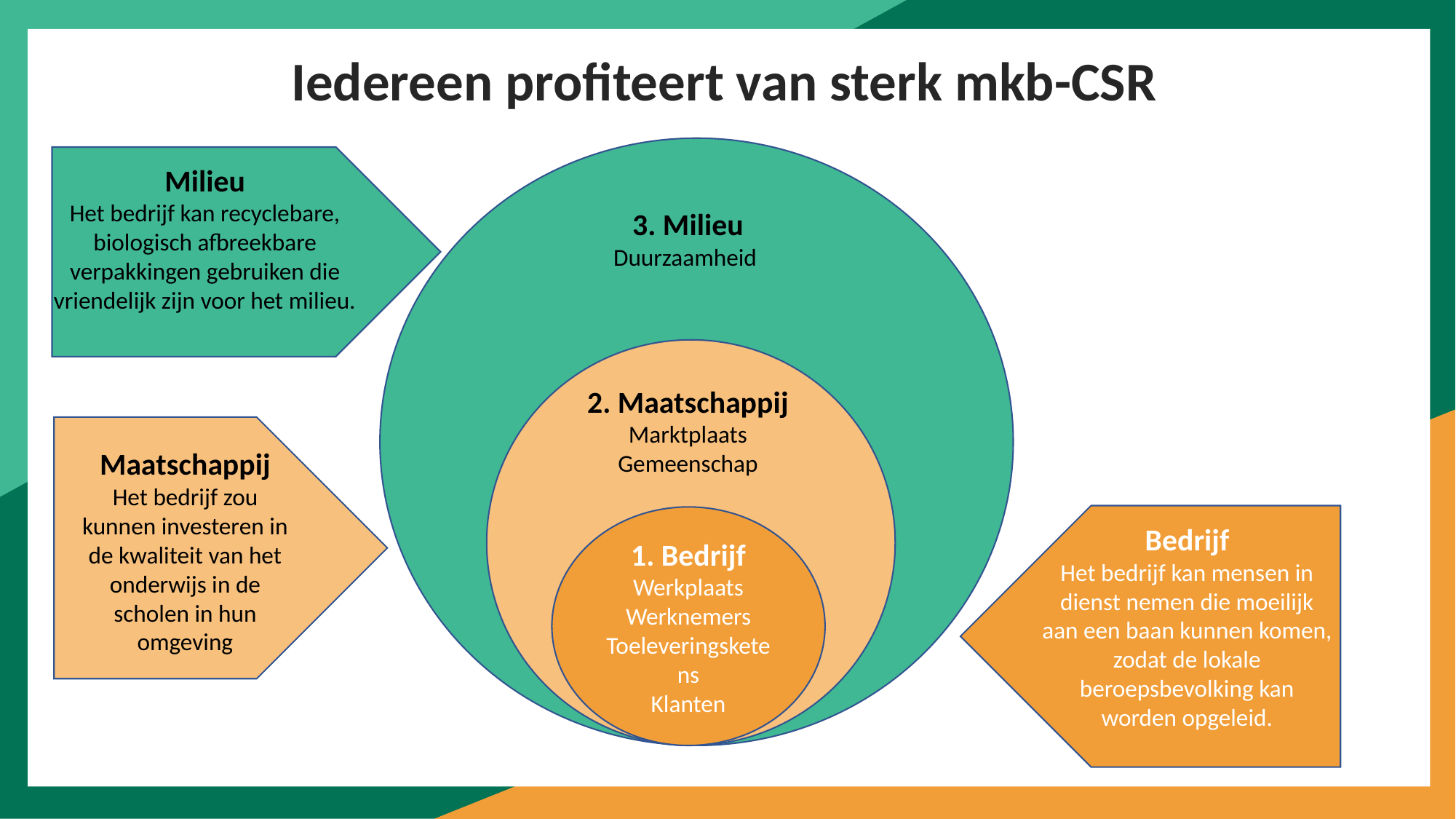

Iedereen profiteert van sterk mkb-CSR

Milieu
Het bedrijf kan recyclebare, biologisch afbreekbare verpakkingen gebruiken die vriendelijk zijn voor het milieu.
3. Milieu
Duurzaamheid

2. Maatschappij
Marktplaats
Gemeenschap

Maatschappij
Het bedrijf zou kunnen investeren in de kwaliteit van het onderwijs in de scholen in hun omgeving

1. Bedrijf
Werkplaats
Werknemers
Toeleveringsketens
Klanten
Bedrijf
Het bedrijf kan mensen in dienst nemen die moeilijk aan een baan kunnen komen, zodat de lokale beroepsbevolking kan worden opgeleid.